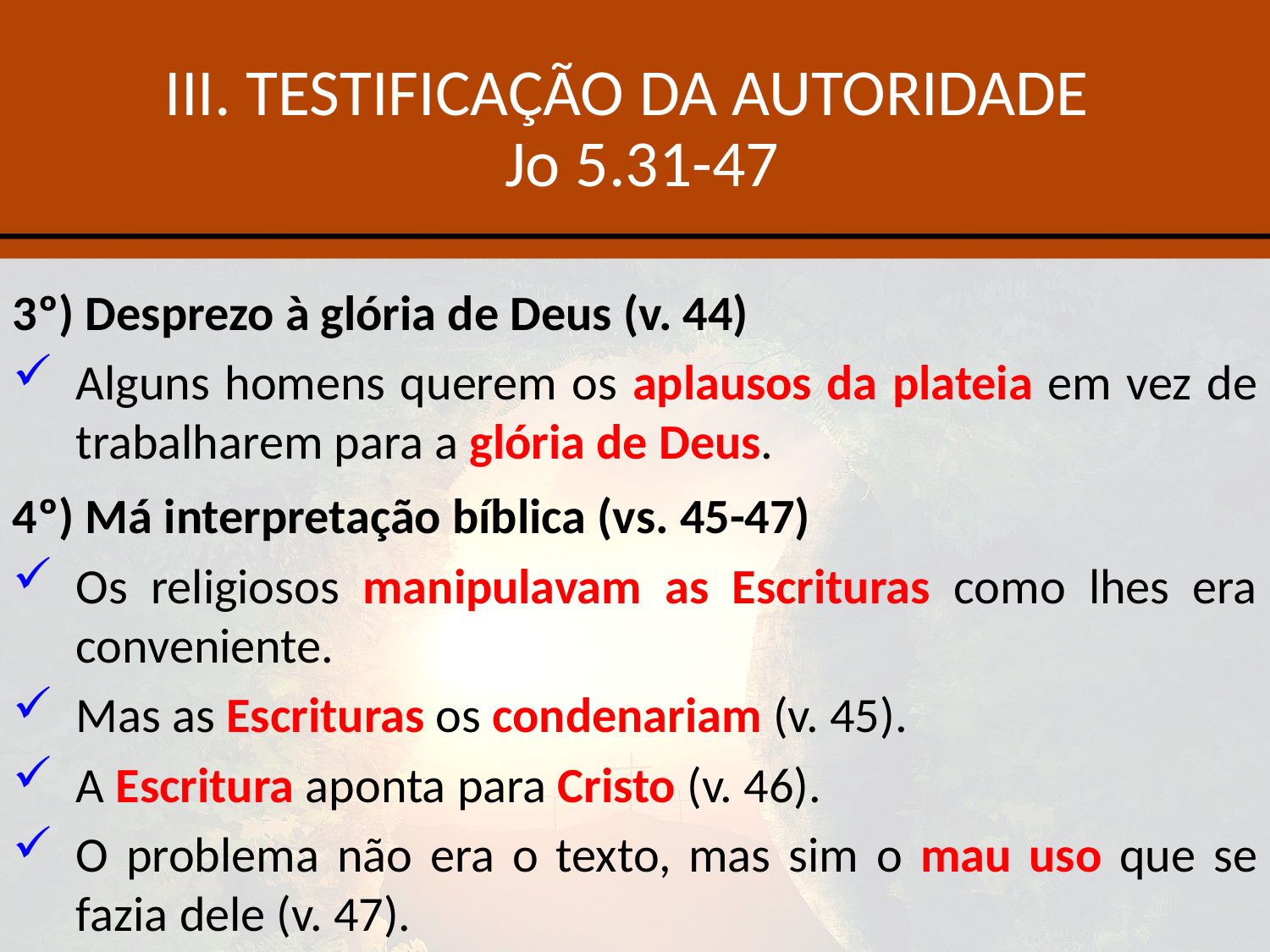

# III. TESTIFICAÇÃO DA AUTORIDADE Jo 5.31-47
3º) Desprezo à glória de Deus (v. 44)
Alguns homens querem os aplausos da plateia em vez de trabalharem para a glória de Deus.
4º) Má interpretação bíblica (vs. 45-47)
Os religiosos manipulavam as Escrituras como lhes era conveniente.
Mas as Escrituras os condenariam (v. 45).
A Escritura aponta para Cristo (v. 46).
O problema não era o texto, mas sim o mau uso que se fazia dele (v. 47).